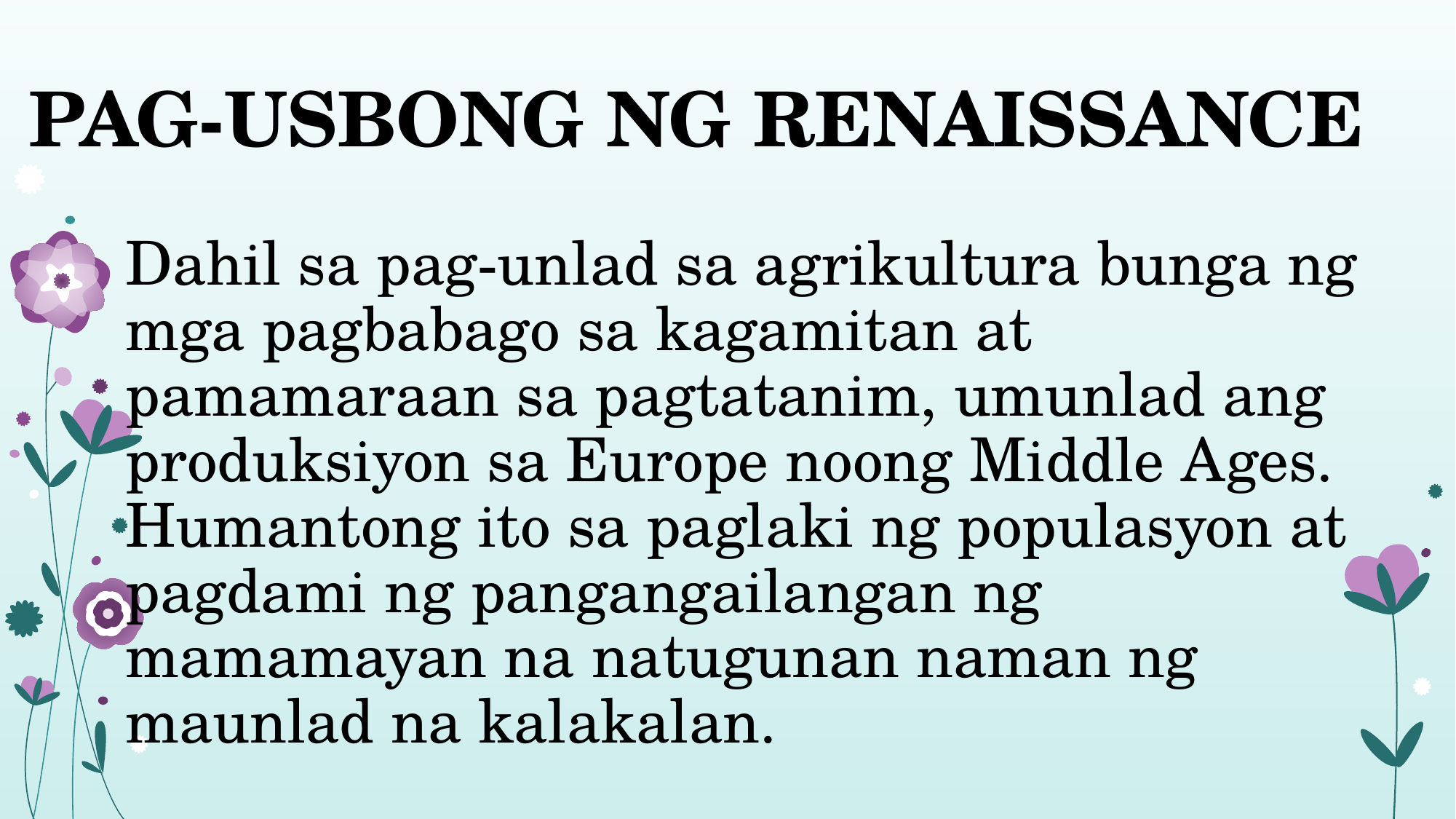

# PAG-USBONG NG RENAISSANCE
Dahil sa pag-unlad sa agrikultura bunga ng mga pagbabago sa kagamitan at pamamaraan sa pagtatanim, umunlad ang produksiyon sa Europe noong Middle Ages. Humantong ito sa paglaki ng populasyon at pagdami ng pangangailangan ng mamamayan na natugunan naman ng maunlad na kalakalan.